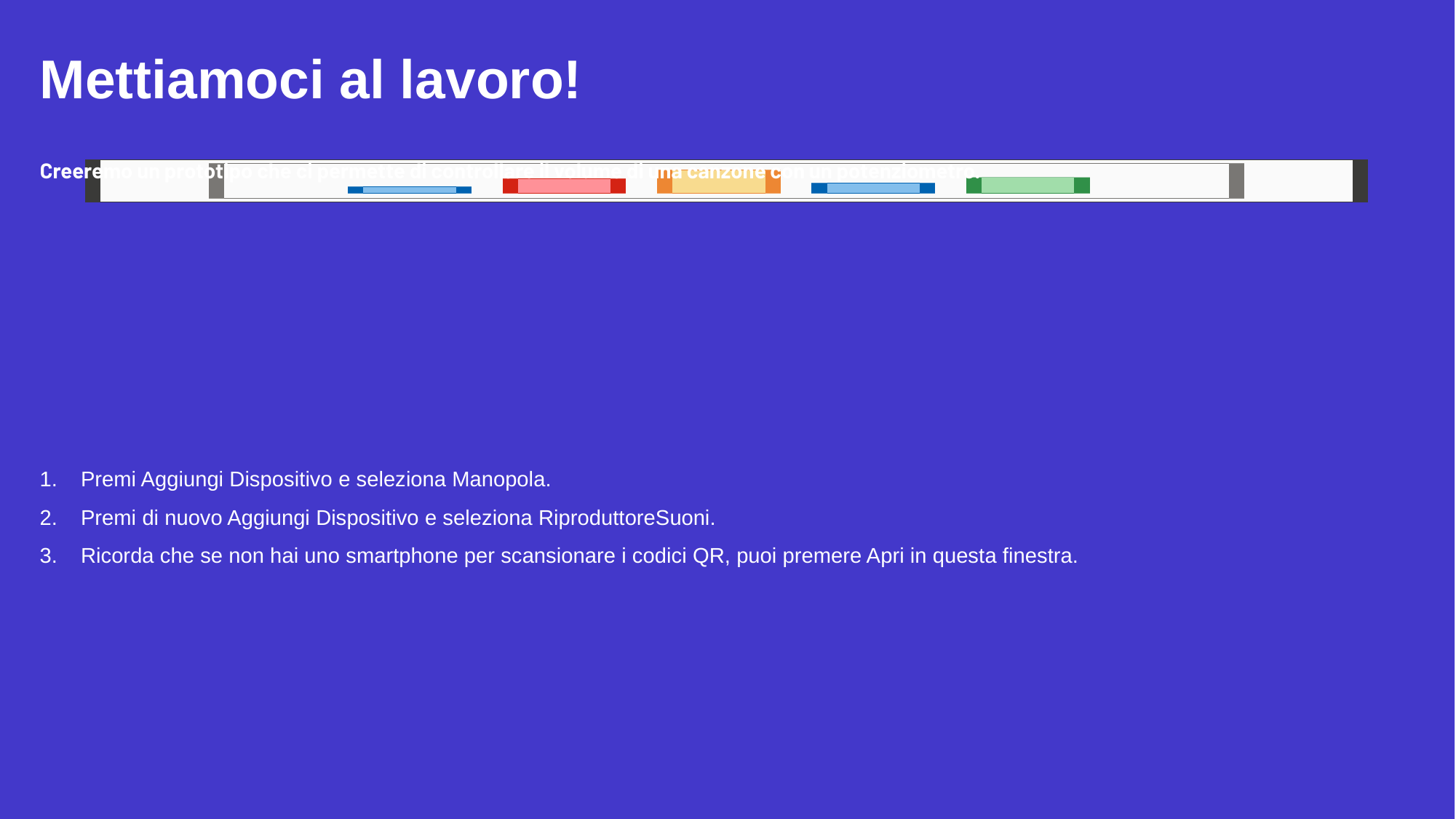

# Mettiamoci al lavoro!
Creeremo un prototipo che ci permette di controllare il volume di una canzone con un potenziometro.
Premi Aggiungi Dispositivo e seleziona Manopola.
Premi di nuovo Aggiungi Dispositivo e seleziona RiproduttoreSuoni.
Ricorda che se non hai uno smartphone per scansionare i codici QR, puoi premere Apri in questa finestra.